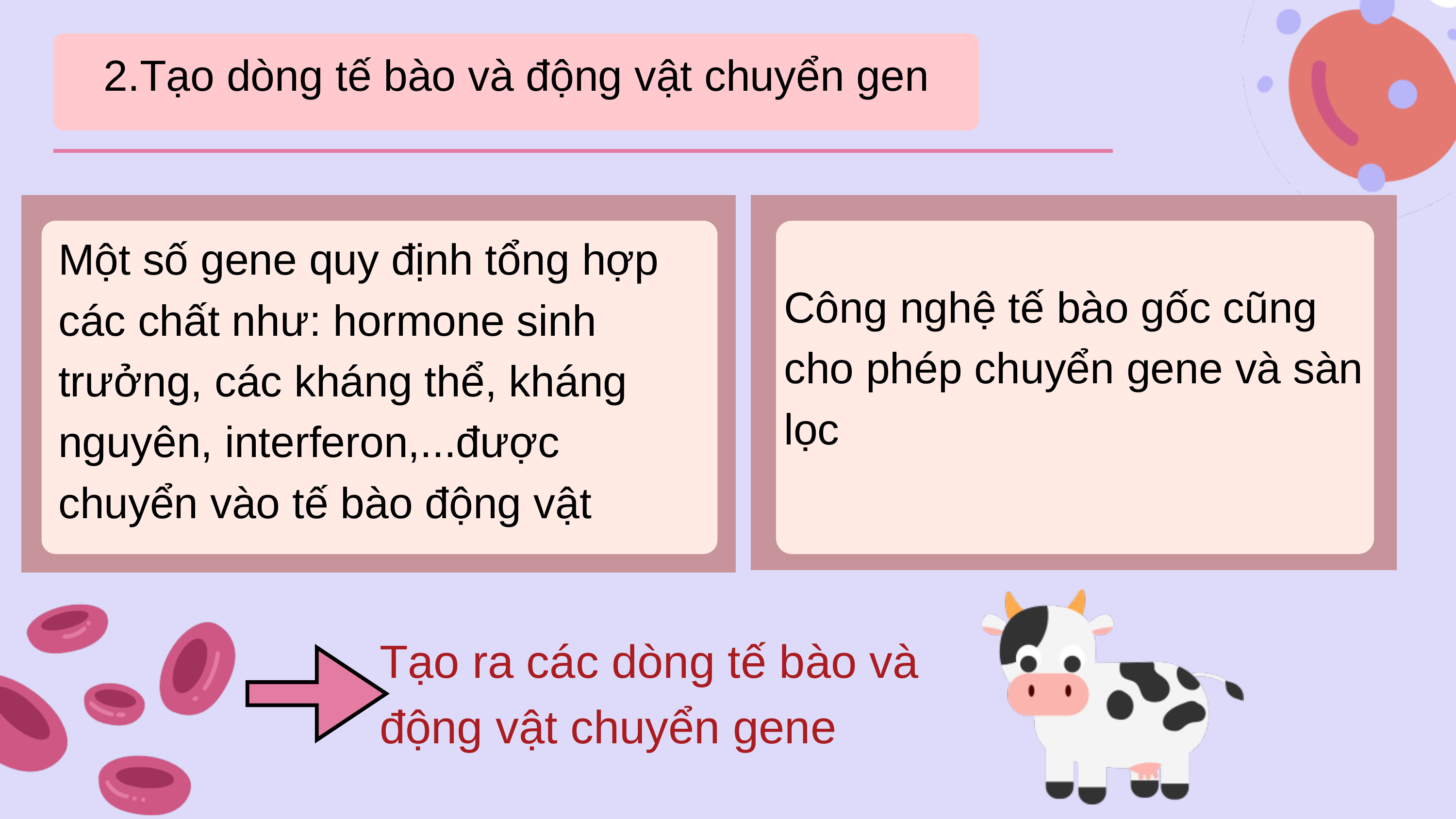

2.Tạo dòng tế bào và động vật chuyển gen

Một số gene quy định tổng hợp các chất như: hormone sinh trưởng, các kháng thể, kháng nguyên, interferon,...được chuyển vào tế bào động vật
Công nghệ tế bào gốc cũng cho phép chuyển gene và sàn lọc

Tạo ra các dòng tế bào và động vật chuyển gene